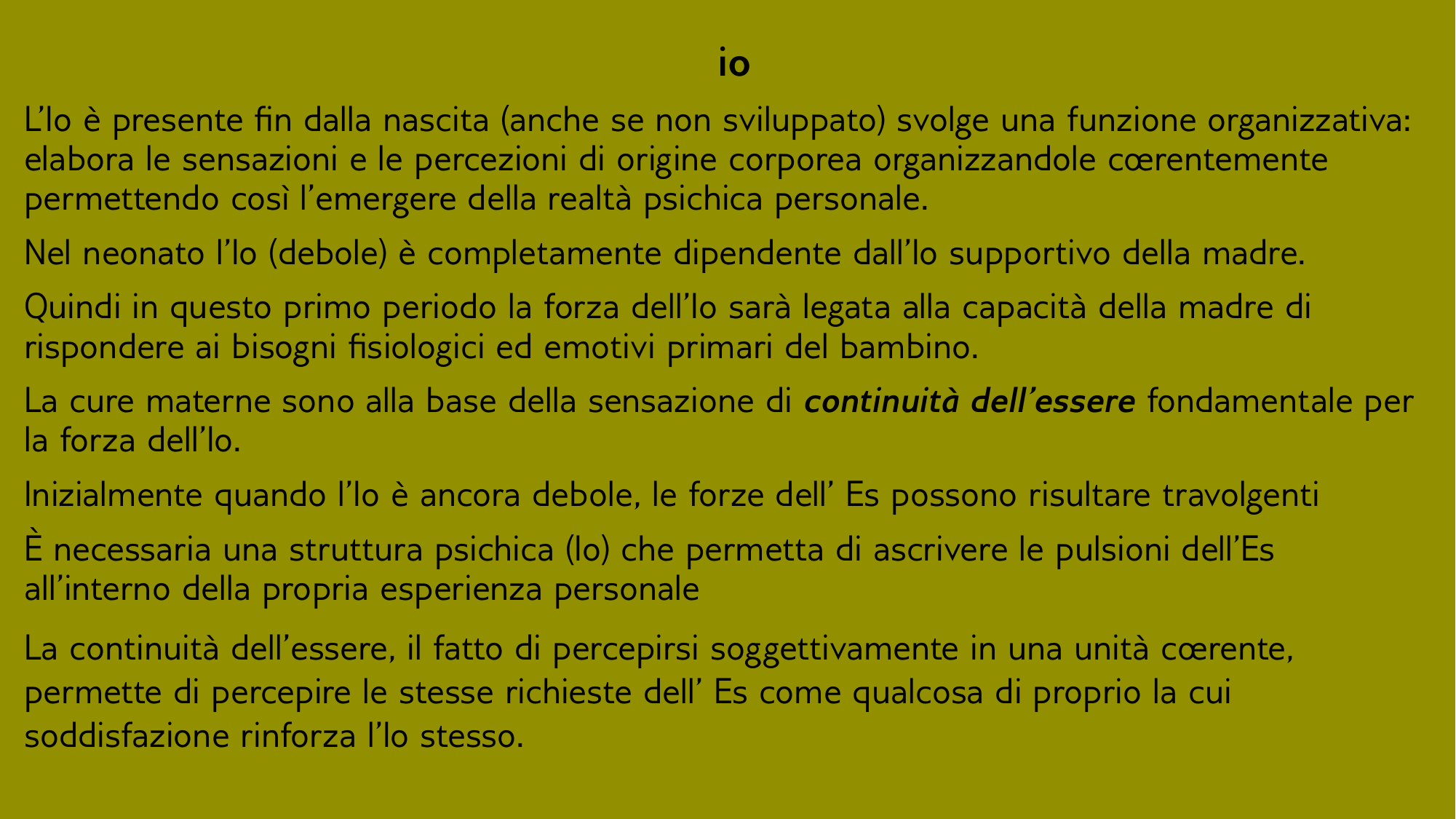

io
L’Io è presente fin dalla nascita (anche se non sviluppato) svolge una funzione organizzativa: elabora le sensazioni e le percezioni di origine corporea organizzandole coerentemente permettendo così l’emergere della realtà psichica personale.
Nel neonato l’Io (debole) è completamente dipendente dall’Io supportivo della madre.
Quindi in questo primo periodo la forza dell’Io sarà legata alla capacità della madre di rispondere ai bisogni fisiologici ed emotivi primari del bambino.
La cure materne sono alla base della sensazione di continuità dell’essere fondamentale per la forza dell’Io.
Inizialmente quando l’Io è ancora debole, le forze dell’ Es possono risultare travolgenti
È necessaria una struttura psichica (Io) che permetta di ascrivere le pulsioni dell’Es all’interno della propria esperienza personale
La continuità dell’essere, il fatto di percepirsi soggettivamente in una unità coerente, permette di percepire le stesse richieste dell’ Es come qualcosa di proprio la cui soddisfazione rinforza l’Io stesso.